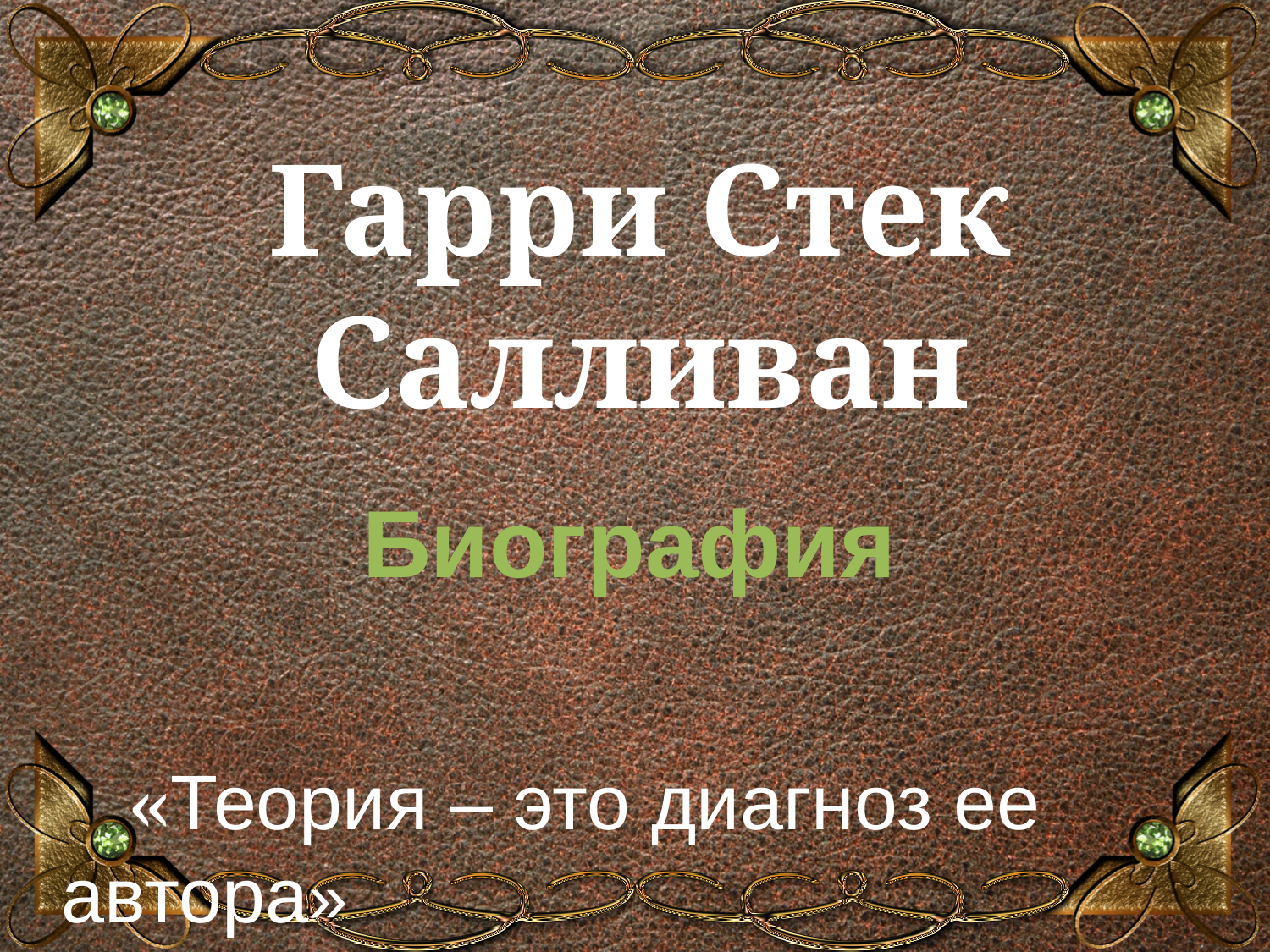

# Гарри Стек Салливан
Биография
    «Теория – это диагноз ее автора»